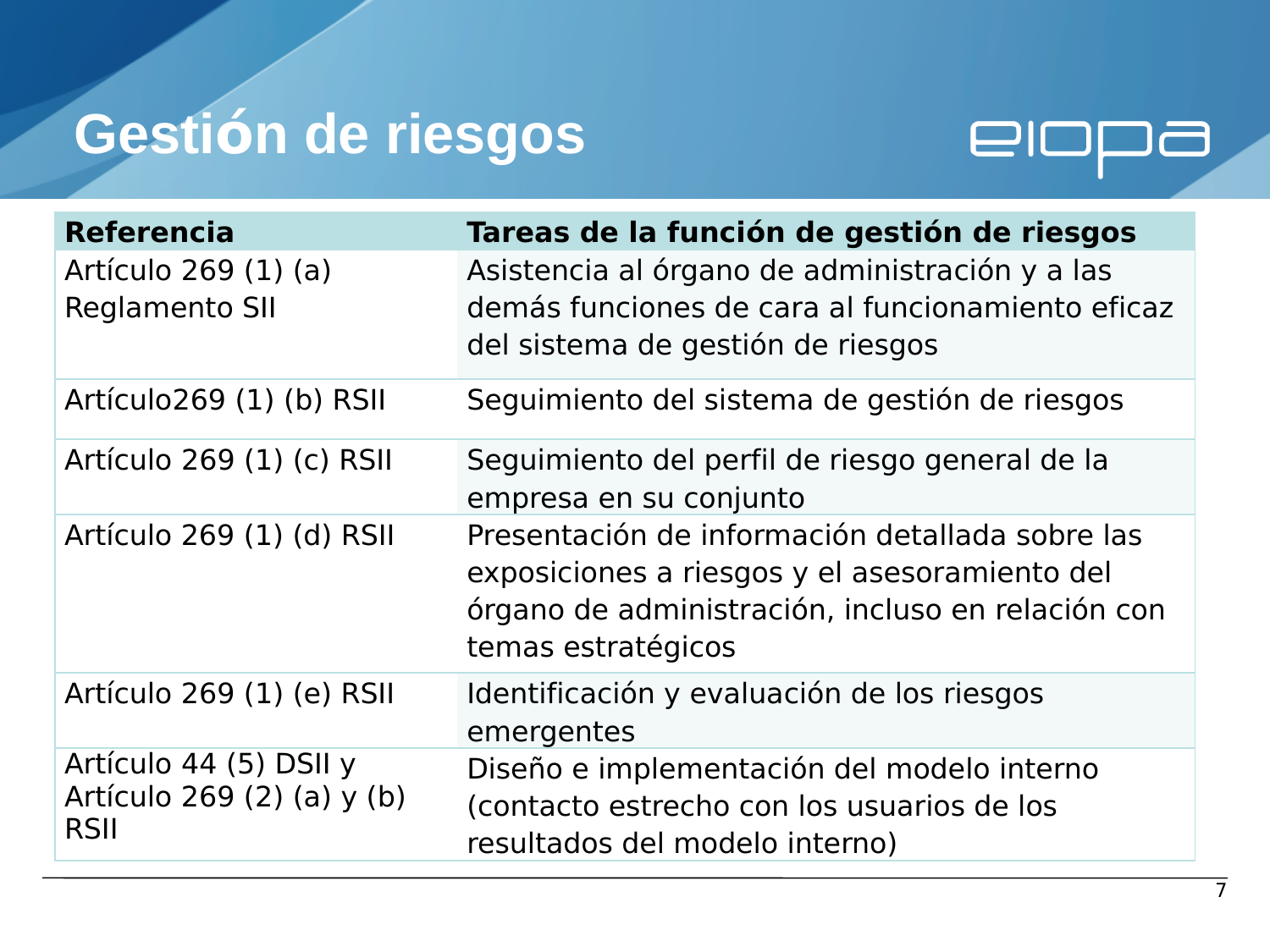

# Gestión de riesgos
| Referencia | Tareas de la función de gestión de riesgos |
| --- | --- |
| Artículo 269 (1) (a) Reglamento SII | Asistencia al órgano de administración y a las demás funciones de cara al funcionamiento eficaz del sistema de gestión de riesgos |
| Artículo269 (1) (b) RSII | Seguimiento del sistema de gestión de riesgos |
| Artículo 269 (1) (c) RSII | Seguimiento del perfil de riesgo general de la empresa en su conjunto |
| Artículo 269 (1) (d) RSII | Presentación de información detallada sobre las exposiciones a riesgos y el asesoramiento del órgano de administración, incluso en relación con temas estratégicos |
| Artículo 269 (1) (e) RSII | Identificación y evaluación de los riesgos emergentes |
| Artículo 44 (5) DSII y Artículo 269 (2) (a) y (b) RSII | Diseño e implementación del modelo interno (contacto estrecho con los usuarios de los resultados del modelo interno) |